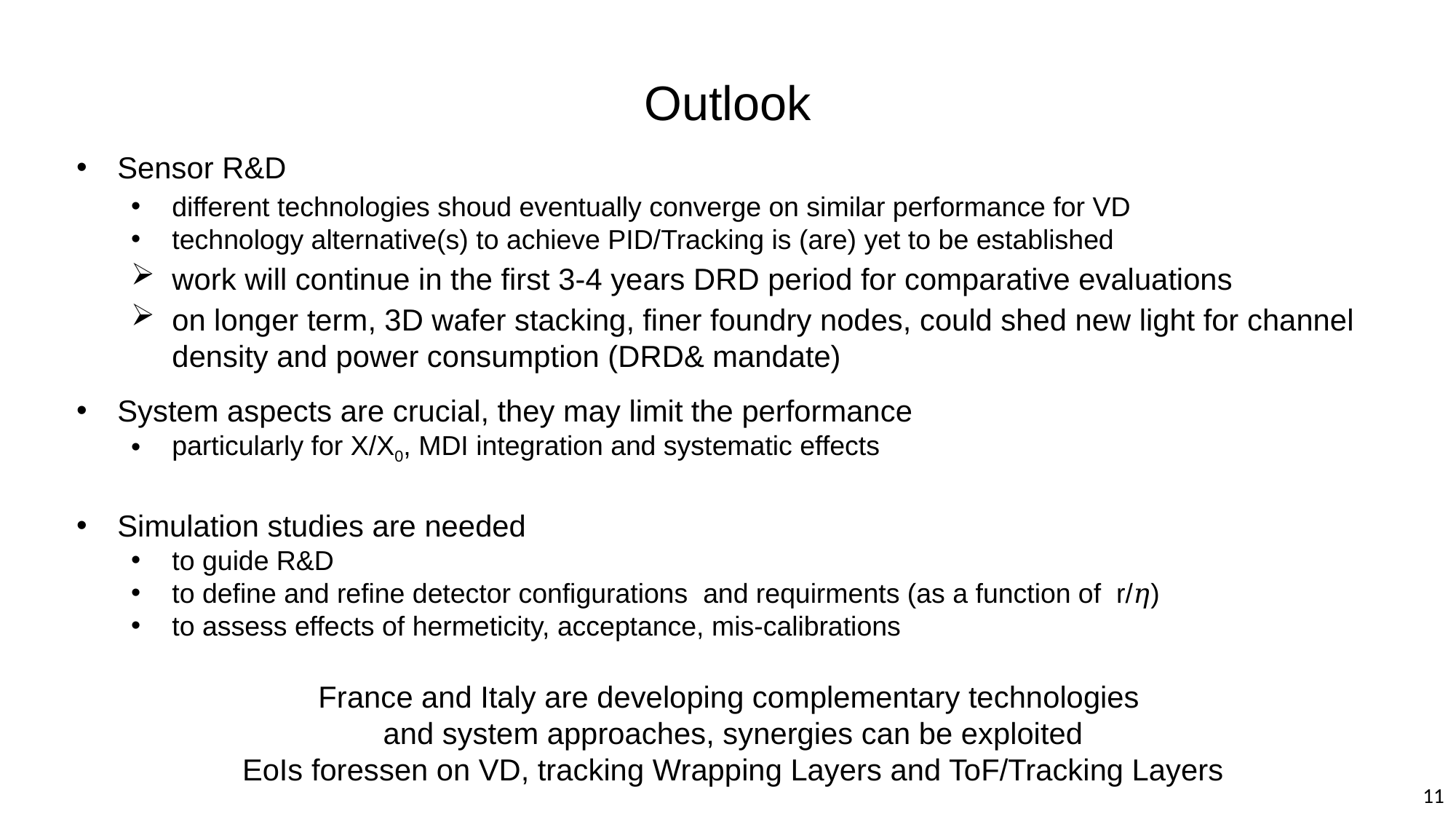

Outlook
Sensor R&D
different technologies shoud eventually converge on similar performance for VD
technology alternative(s) to achieve PID/Tracking is (are) yet to be established
work will continue in the first 3-4 years DRD period for comparative evaluations
on longer term, 3D wafer stacking, finer foundry nodes, could shed new light for channel density and power consumption (DRD& mandate)
System aspects are crucial, they may limit the performance
particularly for X/X0, MDI integration and systematic effects

Simulation studies are needed
to guide R&D
to define and refine detector configurations  and requirments (as a function of  r/𝜂)
to assess effects of hermeticity, acceptance, mis-calibrations

France and Italy are developing complementary technologies
and system approaches, synergies can be exploited
EoIs foressen on VD, tracking Wrapping Layers and ToF/Tracking Layers
11